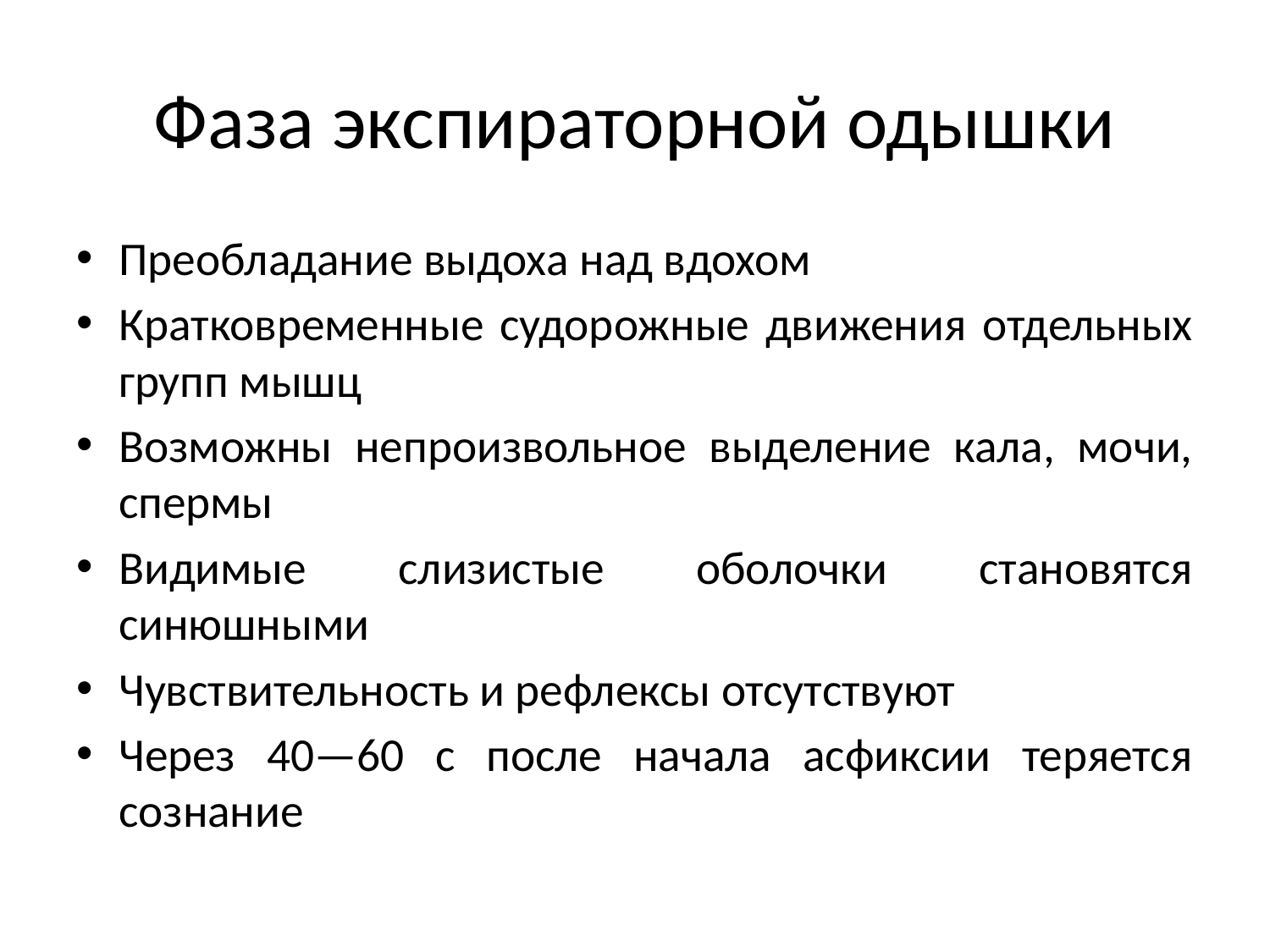

# Фаза экспираторной одышки
Преобладание выдоха над вдохом
Кратковременные судорожные движения отдельных групп мышц
Возможны непроизвольное выделение кала, мочи, спермы
Видимые слизистые оболочки становятся синюшными
Чувствительность и рефлексы отсутствуют
Через 40—60 с после начала асфиксии теряется сознание